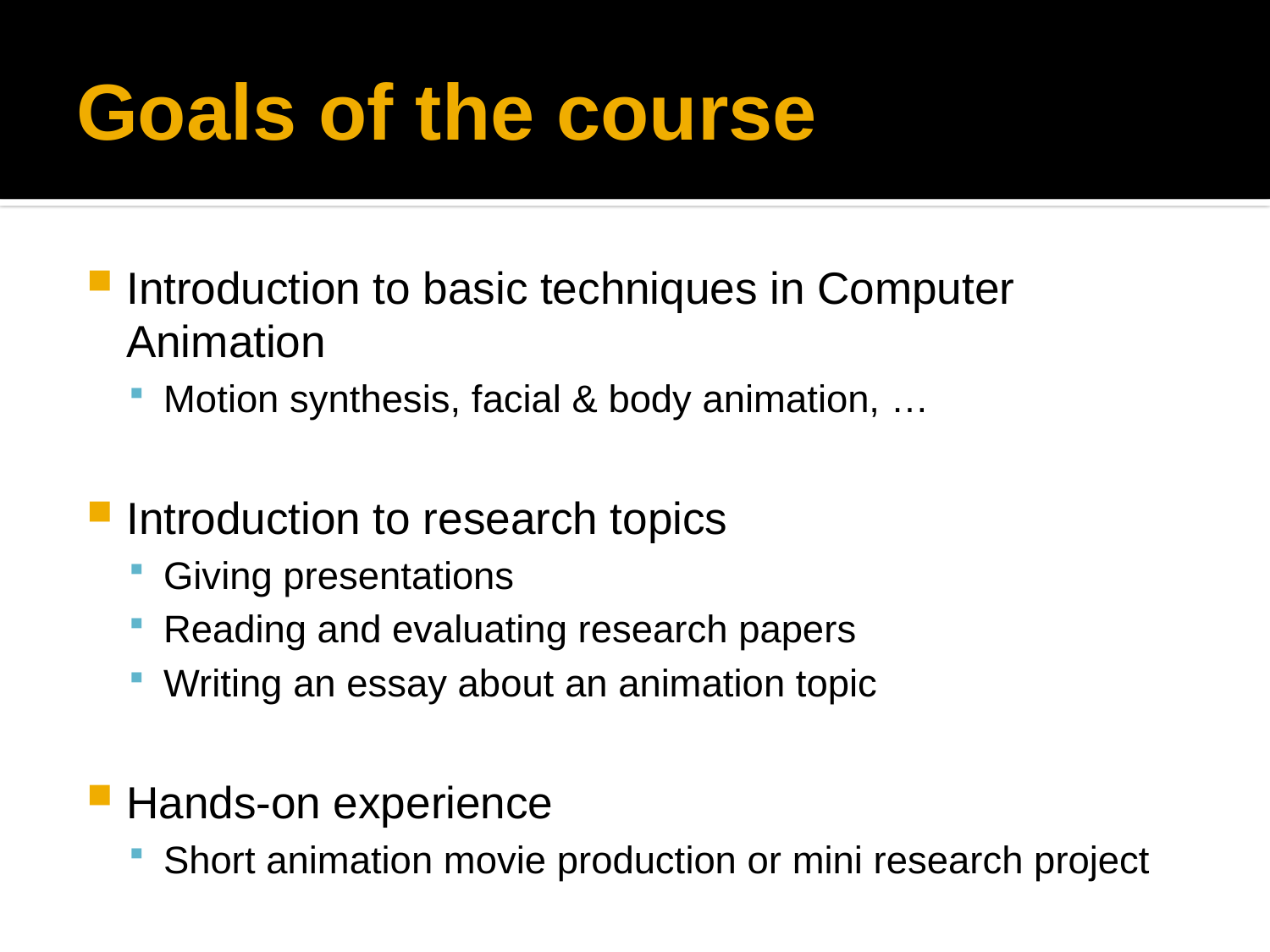

# Goals of the course
Introduction to basic techniques in Computer Animation
Motion synthesis, facial & body animation, …

Introduction to research topics
Giving presentations
Reading and evaluating research papers
Writing an essay about an animation topic

Hands-on experience
Short animation movie production or mini research project